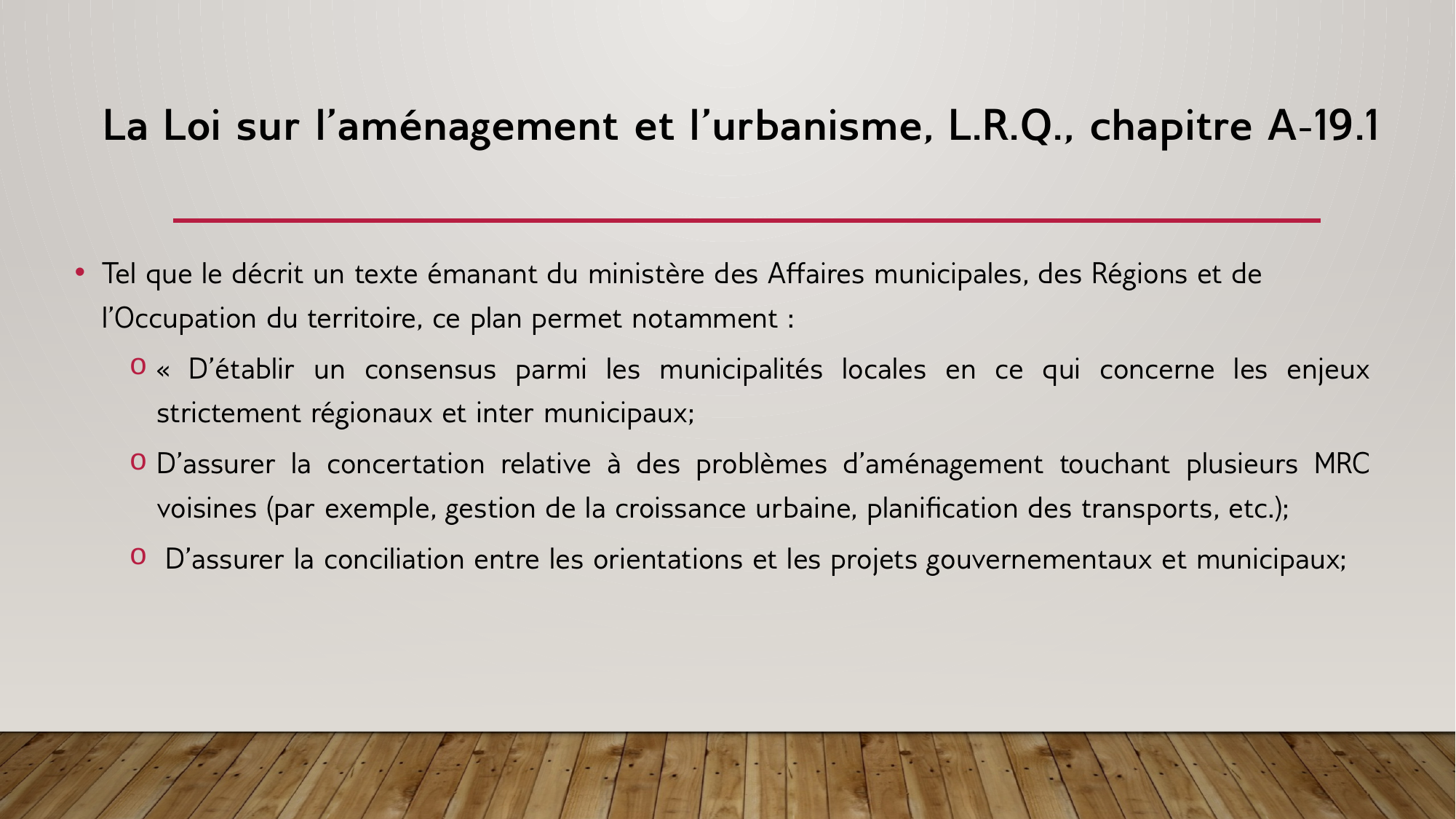

# La Loi sur l’aménagement et l’urbanisme, L.R.Q., chapitre A-19.1
Tel que le décrit un texte émanant du ministère des Affaires municipales, des Régions et de l’Occupation du territoire, ce plan permet notamment :
« D’établir un consensus parmi les municipalités locales en ce qui concerne les enjeux strictement régionaux et inter municipaux;
D’assurer la concertation relative à des problèmes d’aménagement touchant plusieurs MRC voisines (par exemple, gestion de la croissance urbaine, planification des transports, etc.);
 D’assurer la conciliation entre les orientations et les projets gouvernementaux et municipaux;